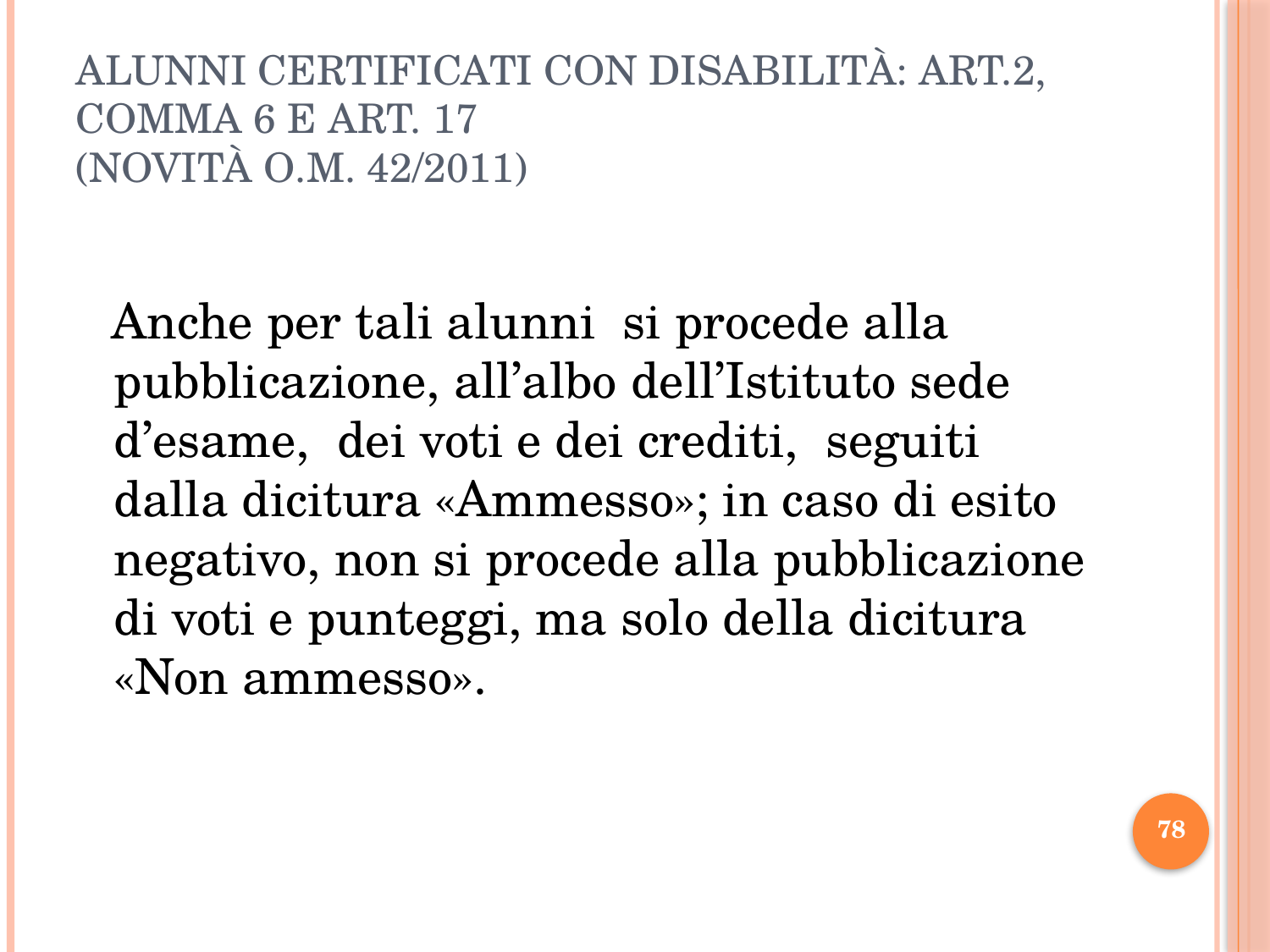

# Alunni certificati con disabilità: art.2, comma 6 e art. 17 (novità O.M. 42/2011)

   Anche per tali alunni  si procede alla pubblicazione, all’albo dell’Istituto sede d’esame,  dei voti e dei crediti,  seguiti dalla dicitura «Ammesso»; in caso di esito negativo, non si procede alla pubblicazione di voti e punteggi, ma solo della dicitura «Non ammesso».

78